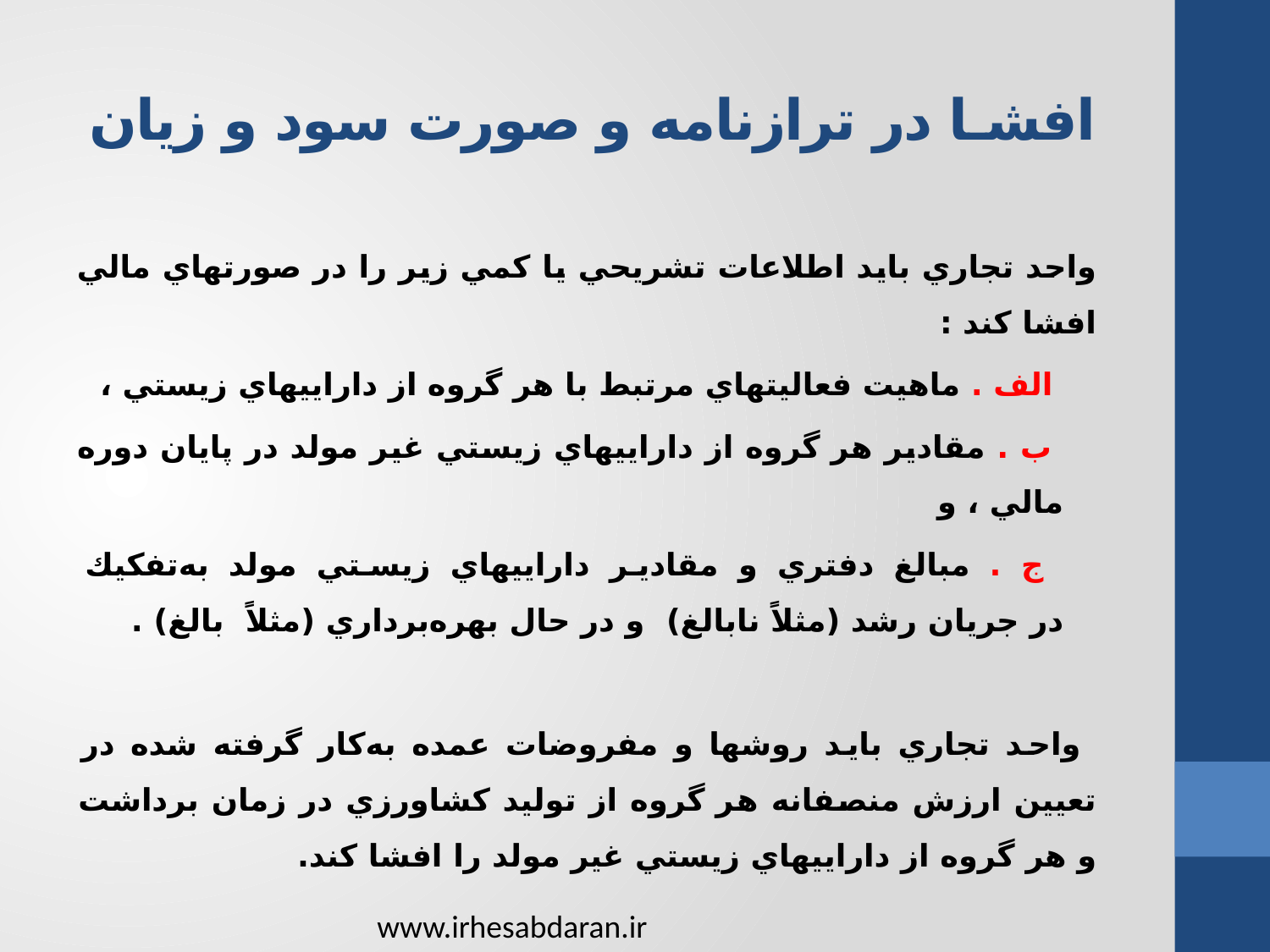

# افشـا در ترازنامه و صورت سود و زیان
واحد تجاري‌ بايد اطلاعات‌ تشريحي‌ يا كمي‌ زير را در صورتهاي‌ مالي‌ افشا كند :
 الف‌ . ماهيت‌ فعاليتهاي‌ مرتبط‌ با هر گروه‌ از داراييهاي‌ زيستي‌ ،
 ب‌ . مقادير هر گروه‌ از داراييهاي‌ زيستي‌ غير مولد در پايان‌ دوره‌ مالي‌ ، و
 ج‌ . مبالغ‌ دفتري‌ و مقادير داراييهاي‌ زيستي‌ مولد به‌تفكيك‌ در جريان‌ رشد (مثلاً نابالغ‌)  و در حال‌ بهره‌برداري‌ (مثلاً  بالغ‌) .

 واحد تجاري‌ بايد روشها و مفروضات‌ عمده‌ به‌كار گرفته‌ شده‌ در تعيين‌ ارزش‌ منصفانه‌ هر گروه‌ از توليد كشاورزي‌ در زمان‌ برداشت‌ و هر گروه‌ از داراييهاي‌ زيستي‌ غير مولد را افشا كند.

www.irhesabdaran.ir